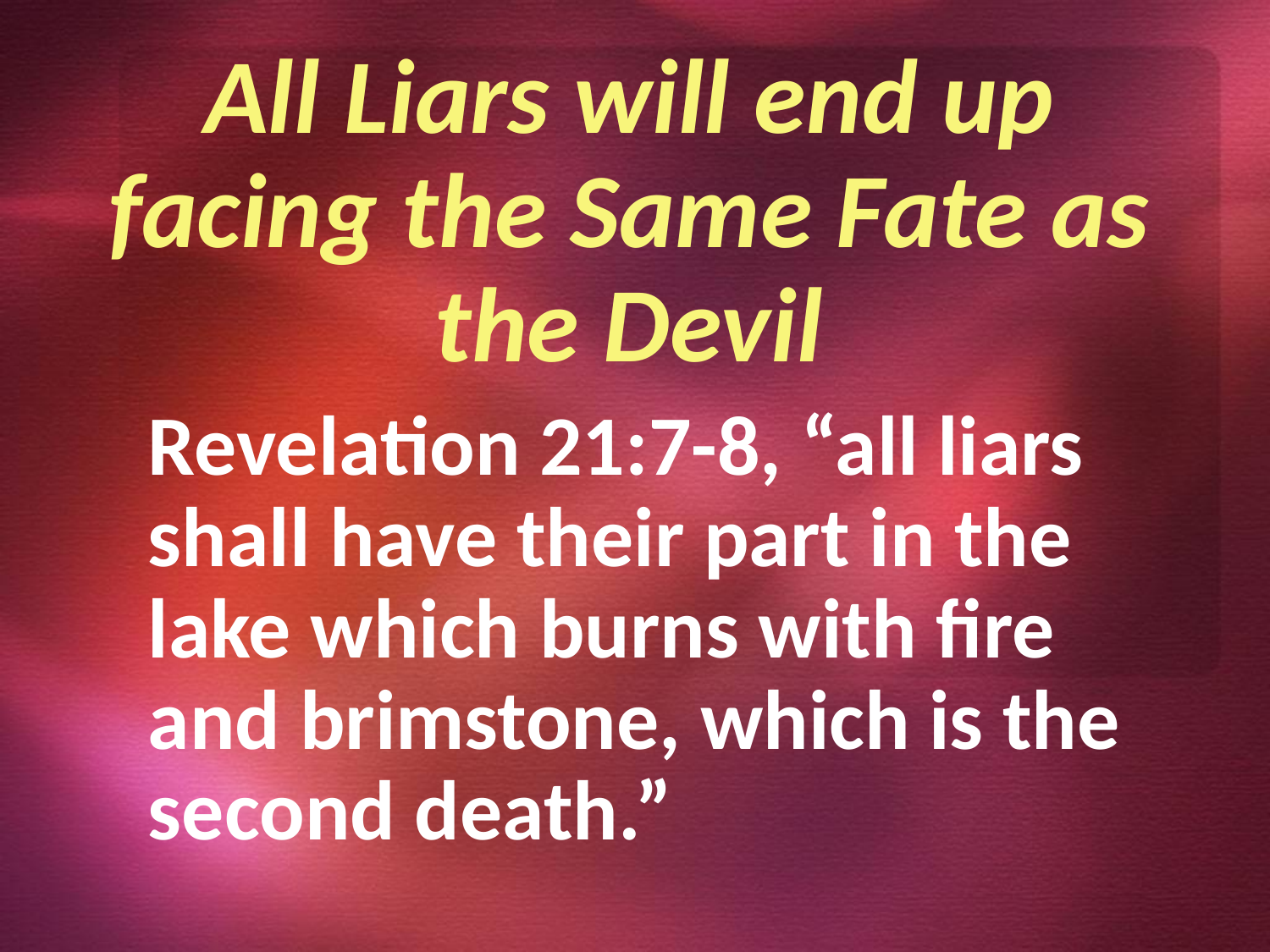

All Liars will end up facing the Same Fate as the Devil
Revelation 21:7-8, “all liars shall have their part in the lake which burns with fire and brimstone, which is the second death.”